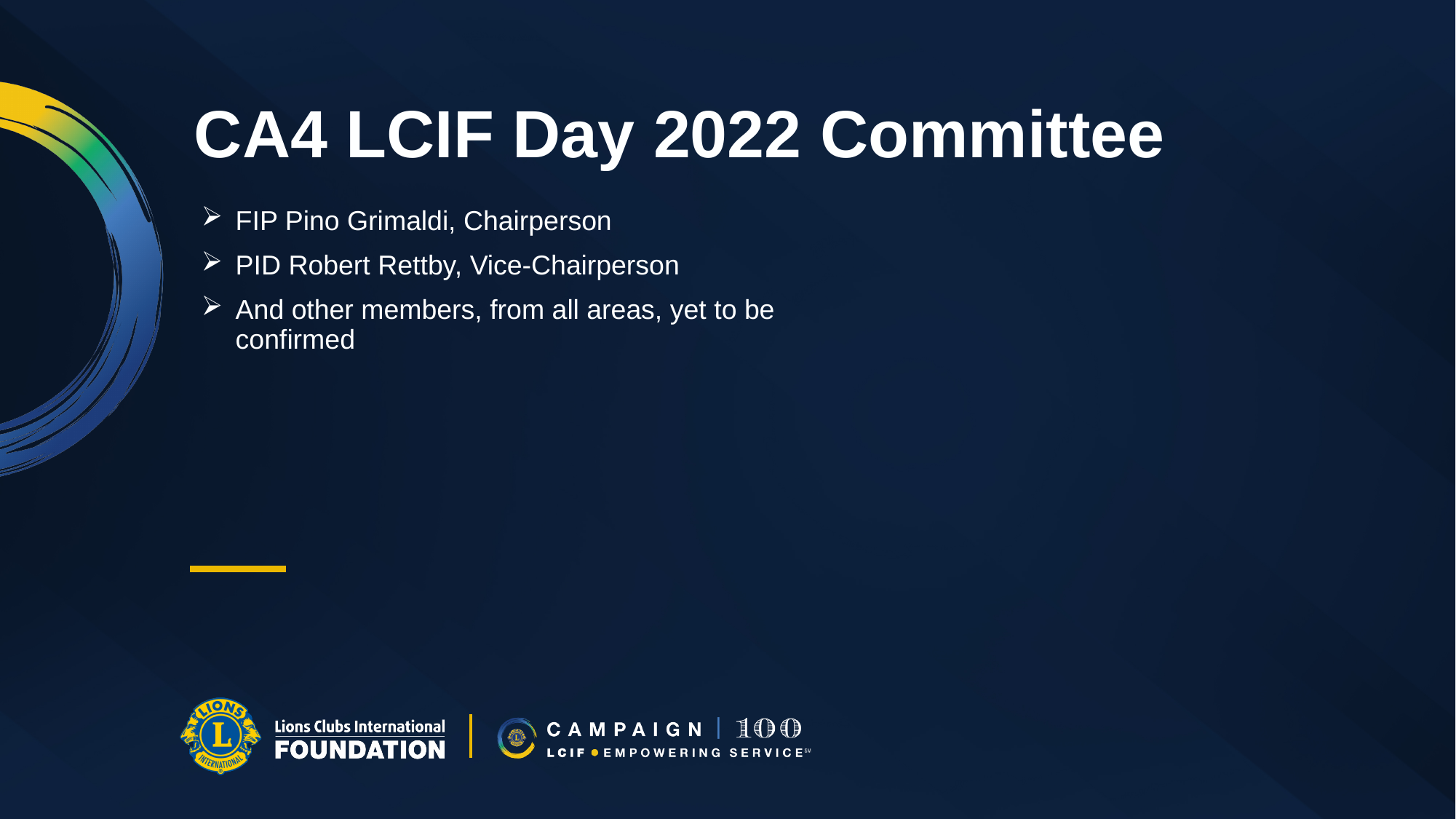

# CA4 LCIF Day 2022 Committee
FIP Pino Grimaldi, Chairperson
PID Robert Rettby, Vice-Chairperson
And other members, from all areas, yet to be confirmed